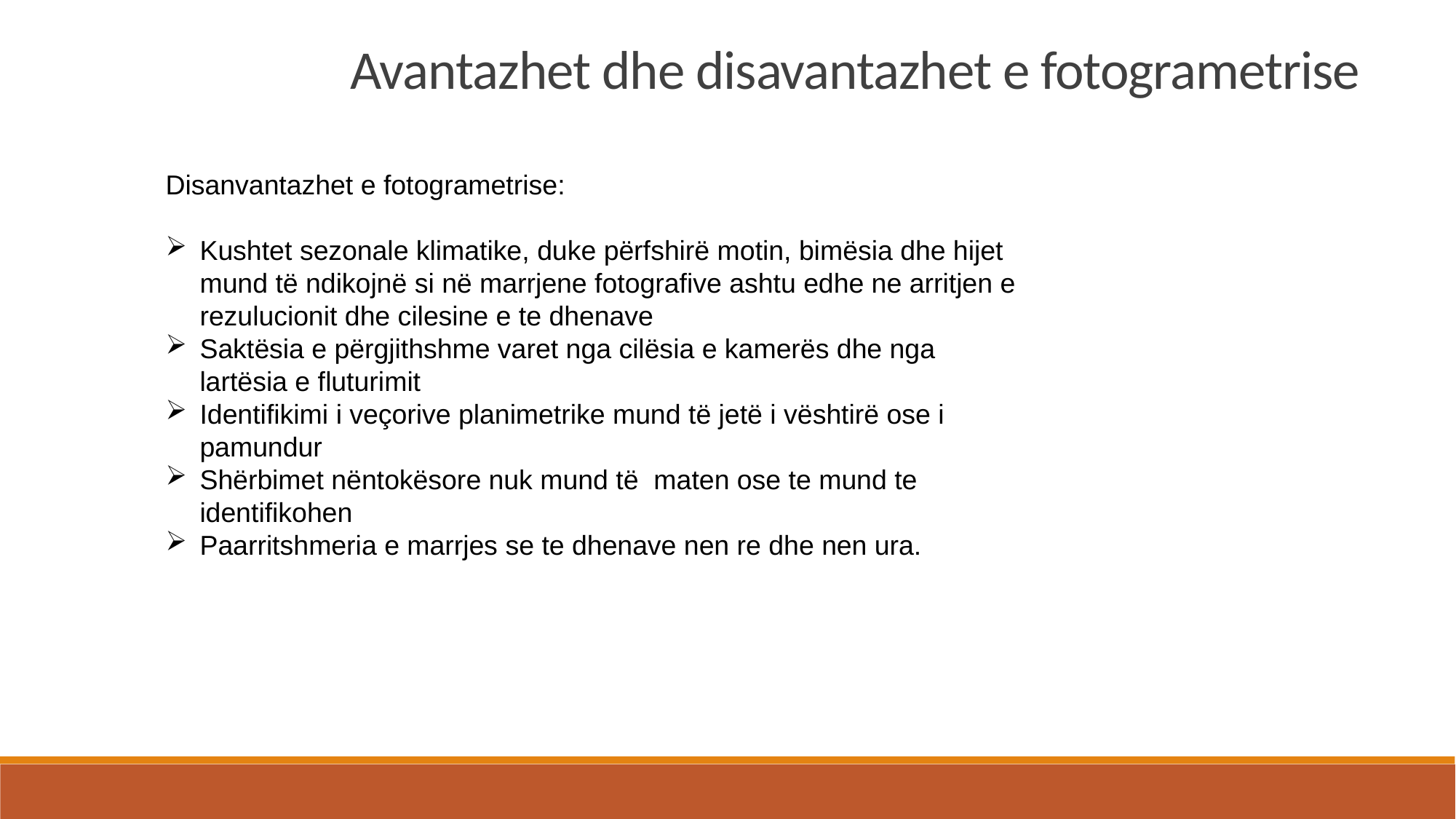

Avantazhet dhe disavantazhet e fotogrametrise
Disanvantazhet e fotogrametrise:

Kushtet sezonale klimatike, duke përfshirë motin, bimësia dhe hijet mund të ndikojnë si në marrjene fotografive ashtu edhe ne arritjen e rezulucionit dhe cilesine e te dhenave
Saktësia e përgjithshme varet nga cilësia e kamerës dhe nga lartësia e fluturimit
Identifikimi i veçorive planimetrike mund të jetë i vështirë ose i pamundur
Shërbimet nëntokësore nuk mund të  maten ose te mund te identifikohen
Paarritshmeria e marrjes se te dhenave nen re dhe nen ura.